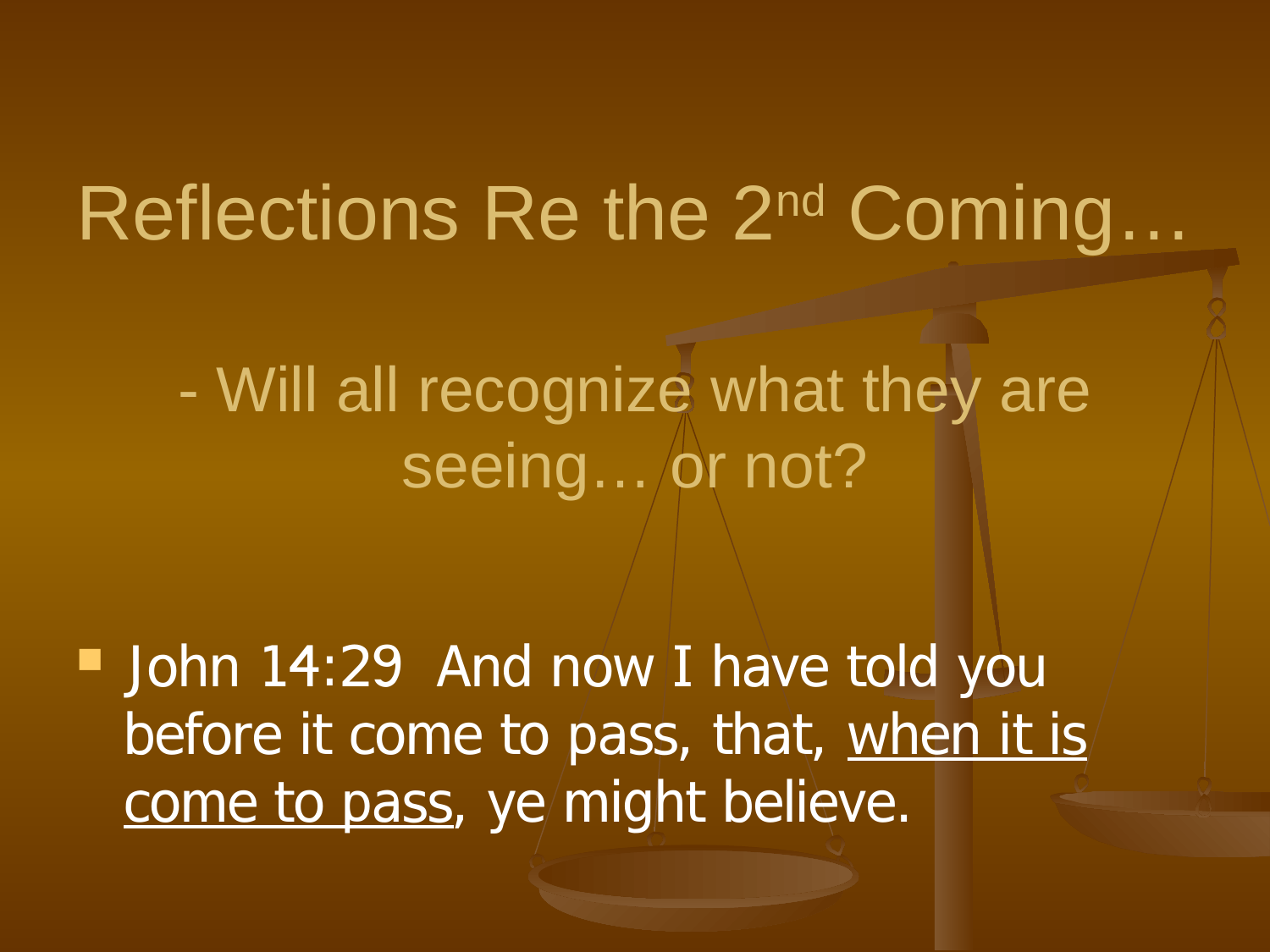

# Reflections Re the 2nd Coming… - Will all recognize what they are seeing… or not?
John 14:29  And now I have told you before it come to pass, that, when it is come to pass, ye might believe.